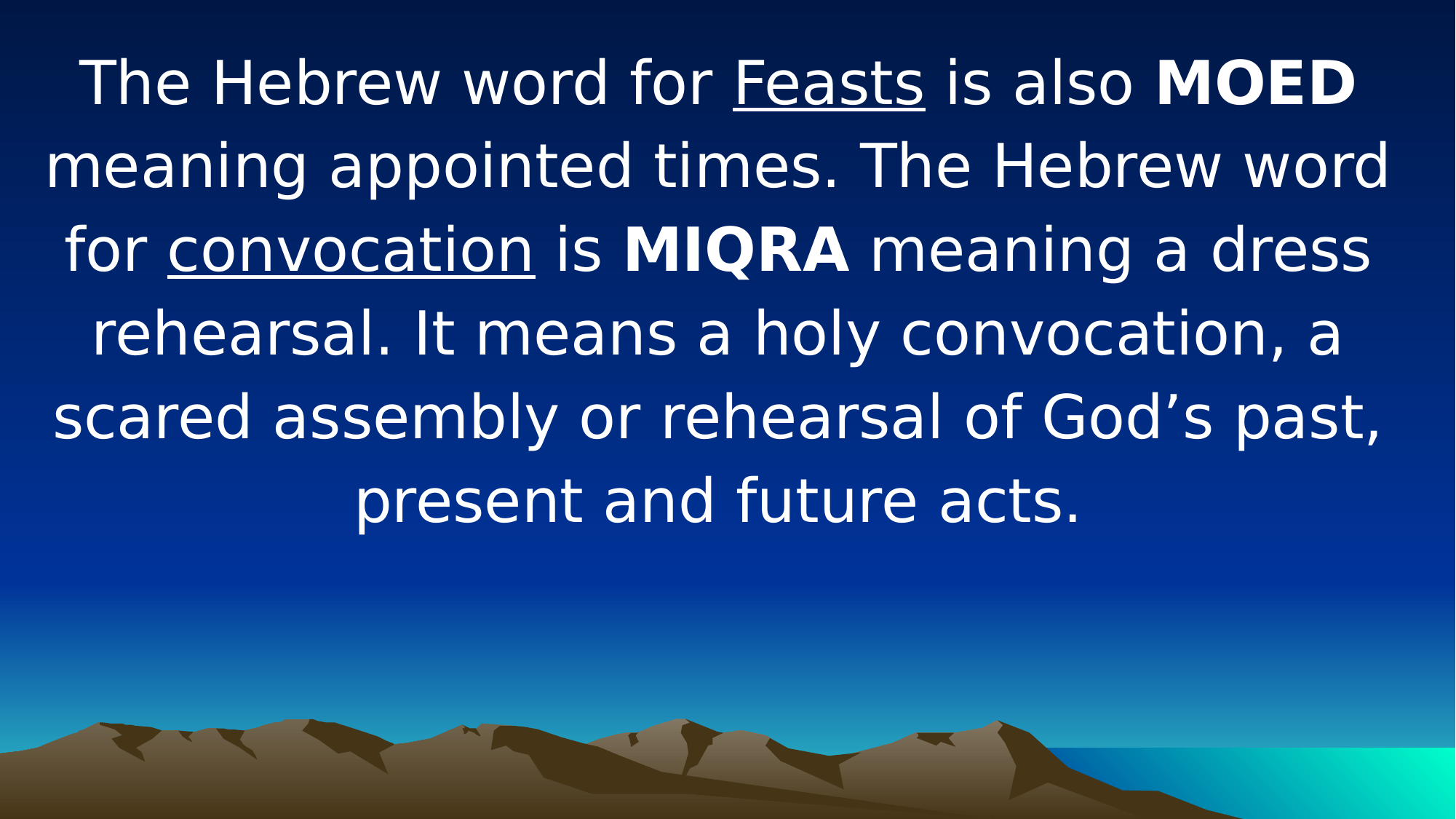

The Hebrew word for Feasts is also MOED meaning appointed times. The Hebrew word for convocation is MIQRA meaning a dress rehearsal. It means a holy convocation, a scared assembly or rehearsal of God’s past, present and future acts.